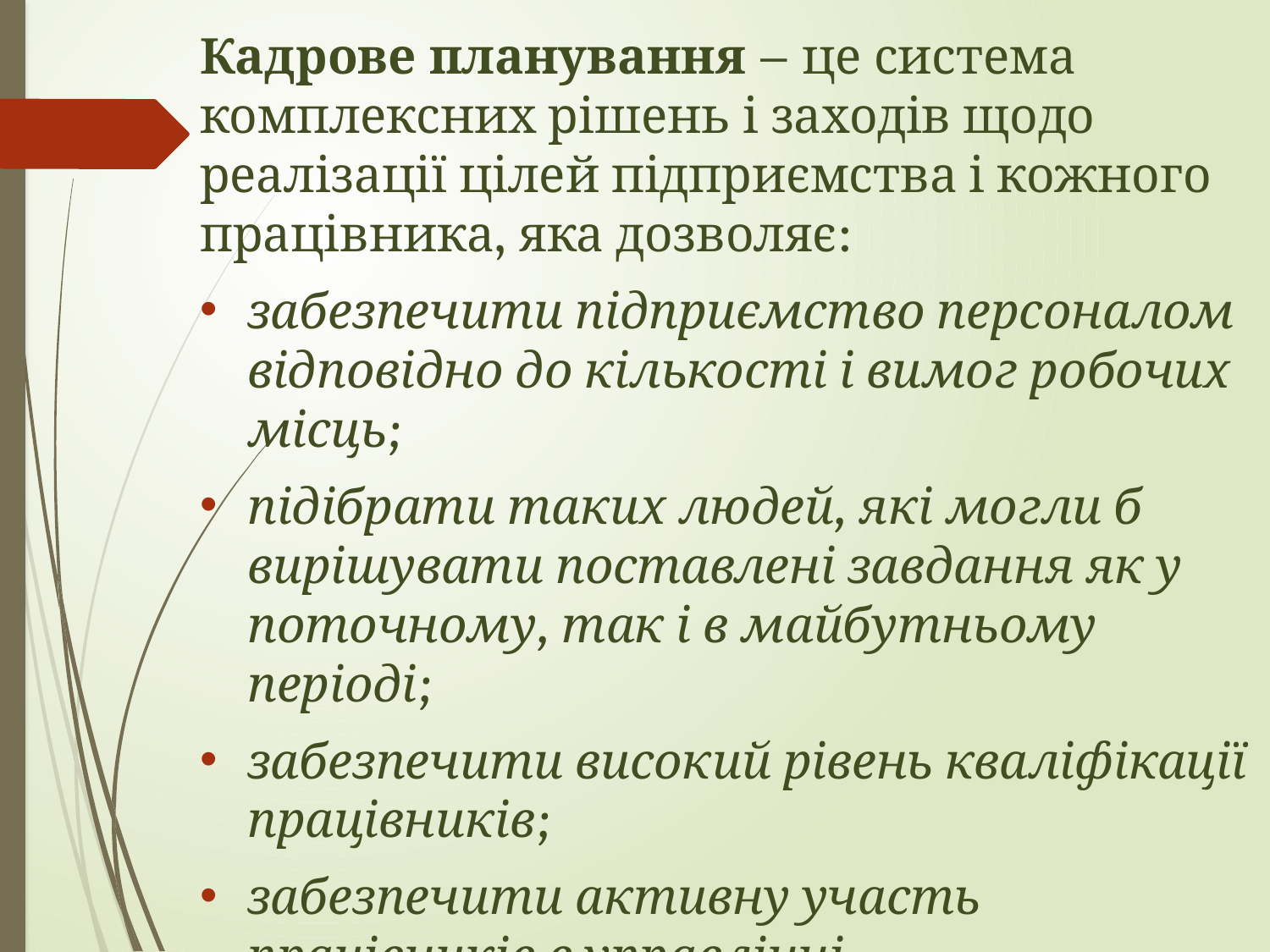

Кадрове планування – це система комплексних рішень і заходів щодо реалізації цілей підприємства і кожного працівника, яка дозволяє:
забезпечити підприємство персоналом відповідно до кількості і вимог робочих місць;
підібрати таких людей, які могли б вирішувати поставлені завдання як у поточному, так і в майбутньому періоді;
забезпечити високий рівень кваліфікації працівників;
забезпечити активну участь працівників в управлінні підприємством.